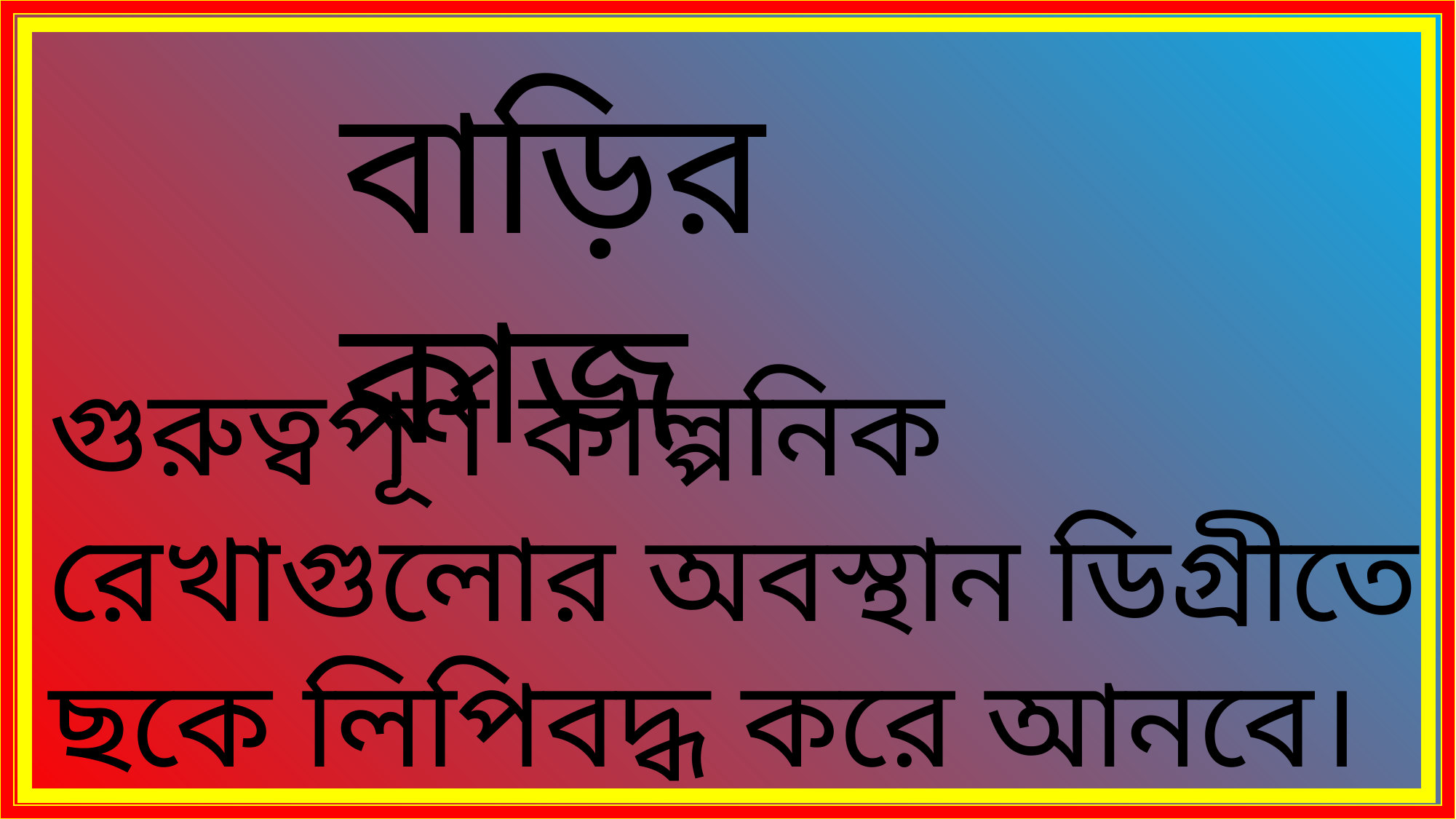

বাড়ির কাজ
গুরুত্বপূর্ণ কাল্পনিক রেখাগুলোর অবস্থান ডিগ্রীতে ছকে লিপিবদ্ধ করে আনবে।